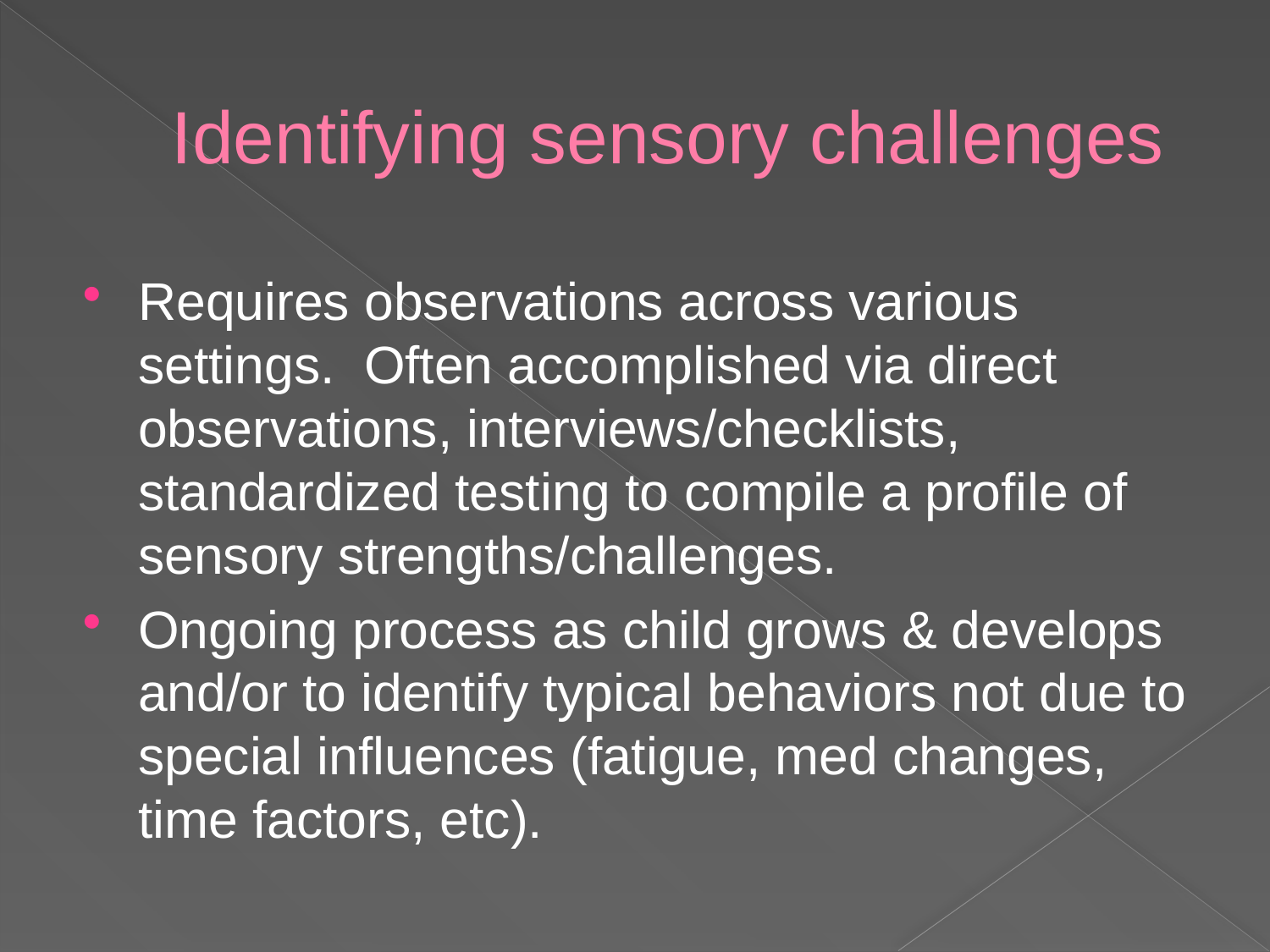

# Identifying sensory challenges
Requires observations across various settings.  Often accomplished via direct observations, interviews/checklists, standardized testing to compile a profile of sensory strengths/challenges.
Ongoing process as child grows & develops and/or to identify typical behaviors not due to special influences (fatigue, med changes, time factors, etc).